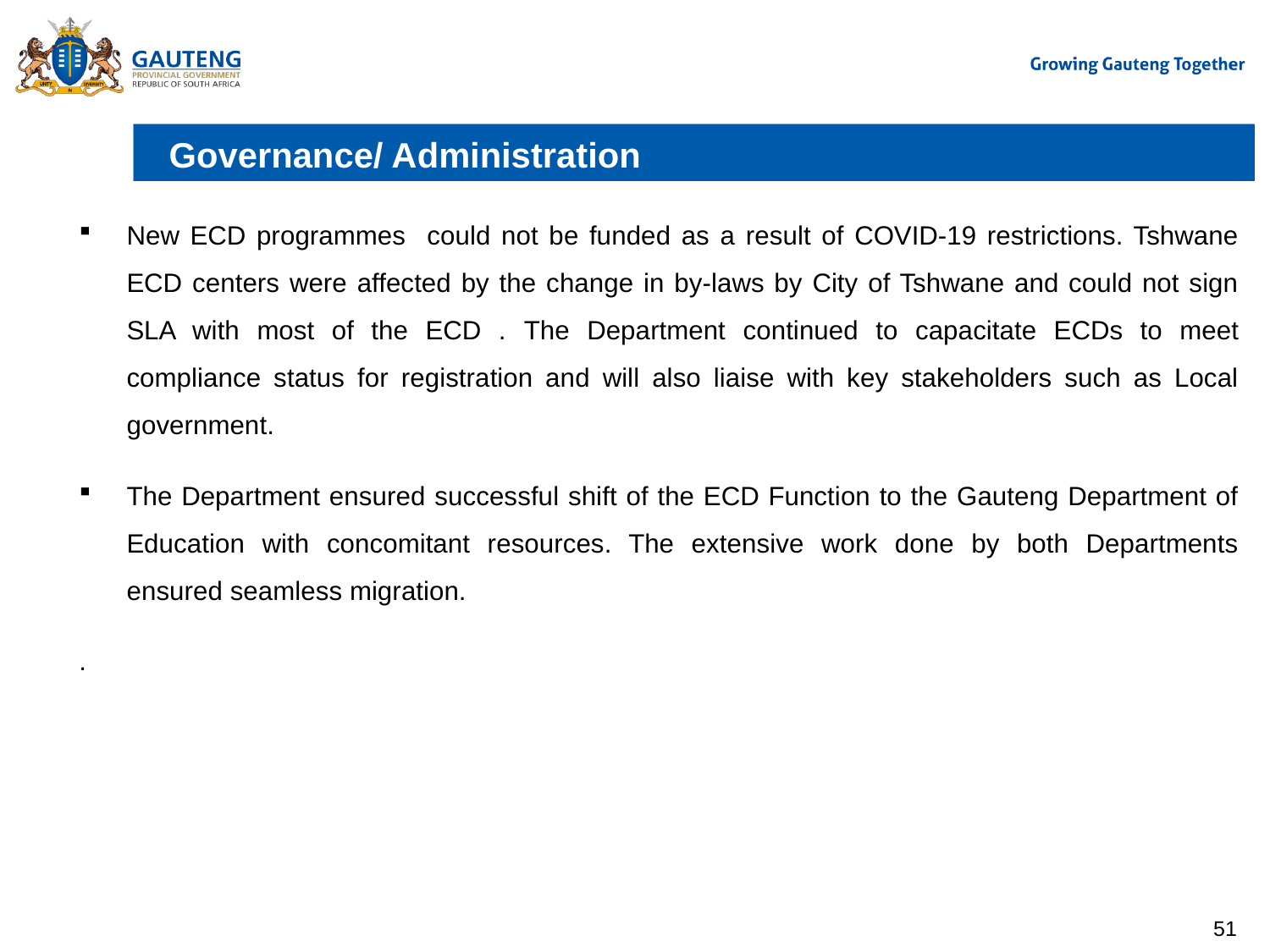

# Governance/ Administration
New ECD programmes  could not be funded as a result of COVID-19 restrictions. Tshwane ECD centers were affected by the change in by-laws by City of Tshwane and could not sign SLA with most of the ECD . The Department continued to capacitate ECDs to meet compliance status for registration and will also liaise with key stakeholders such as Local government.
The Department ensured successful shift of the ECD Function to the Gauteng Department of Education with concomitant resources. The extensive work done by both Departments ensured seamless migration.
.

51